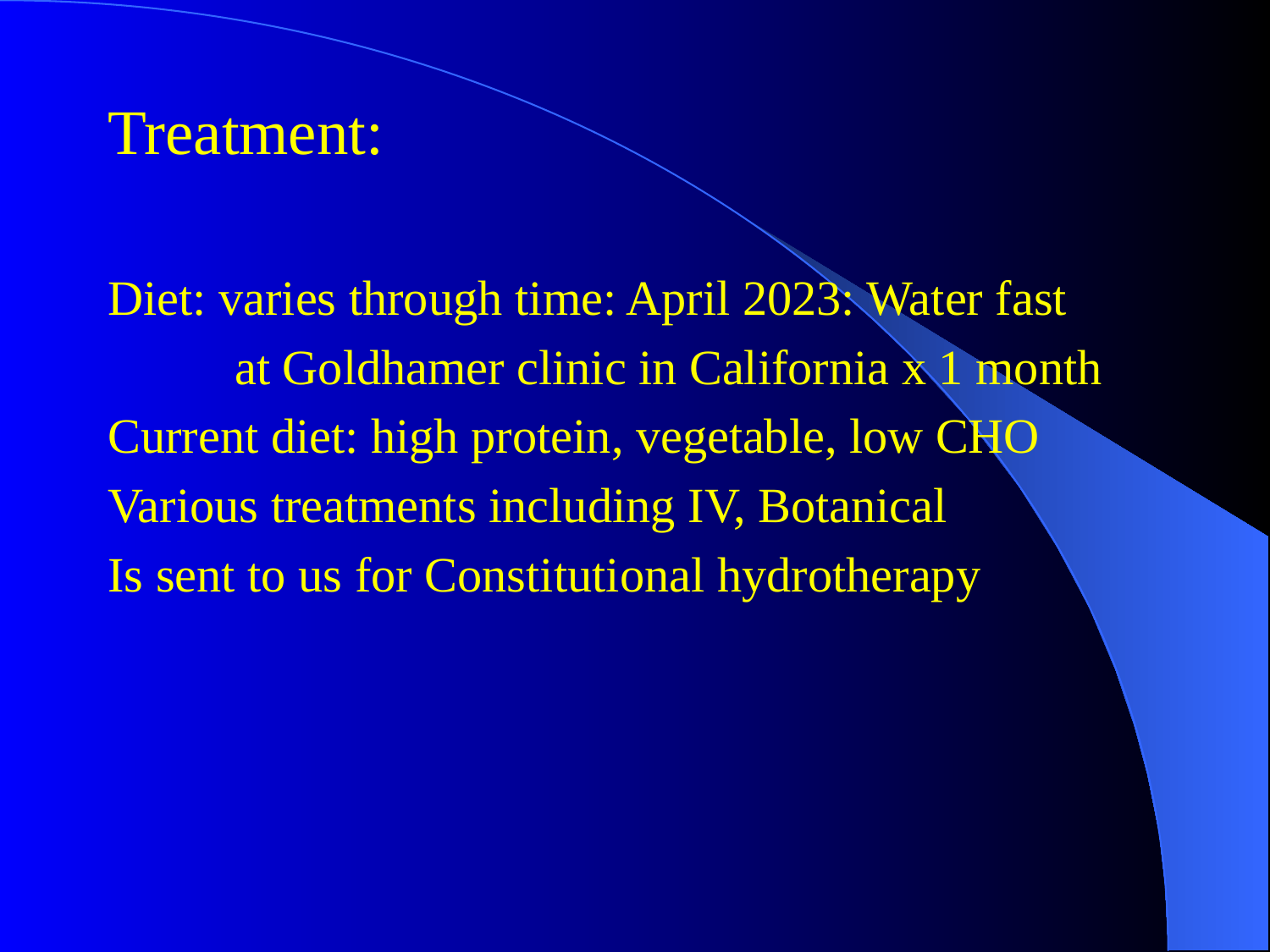

#
Treatment:

Diet: varies through time: April 2023: Water fast
	at Goldhamer clinic in California x 1 month
Current diet: high protein, vegetable, low CHO
Various treatments including IV, Botanical
Is sent to us for Constitutional hydrotherapy